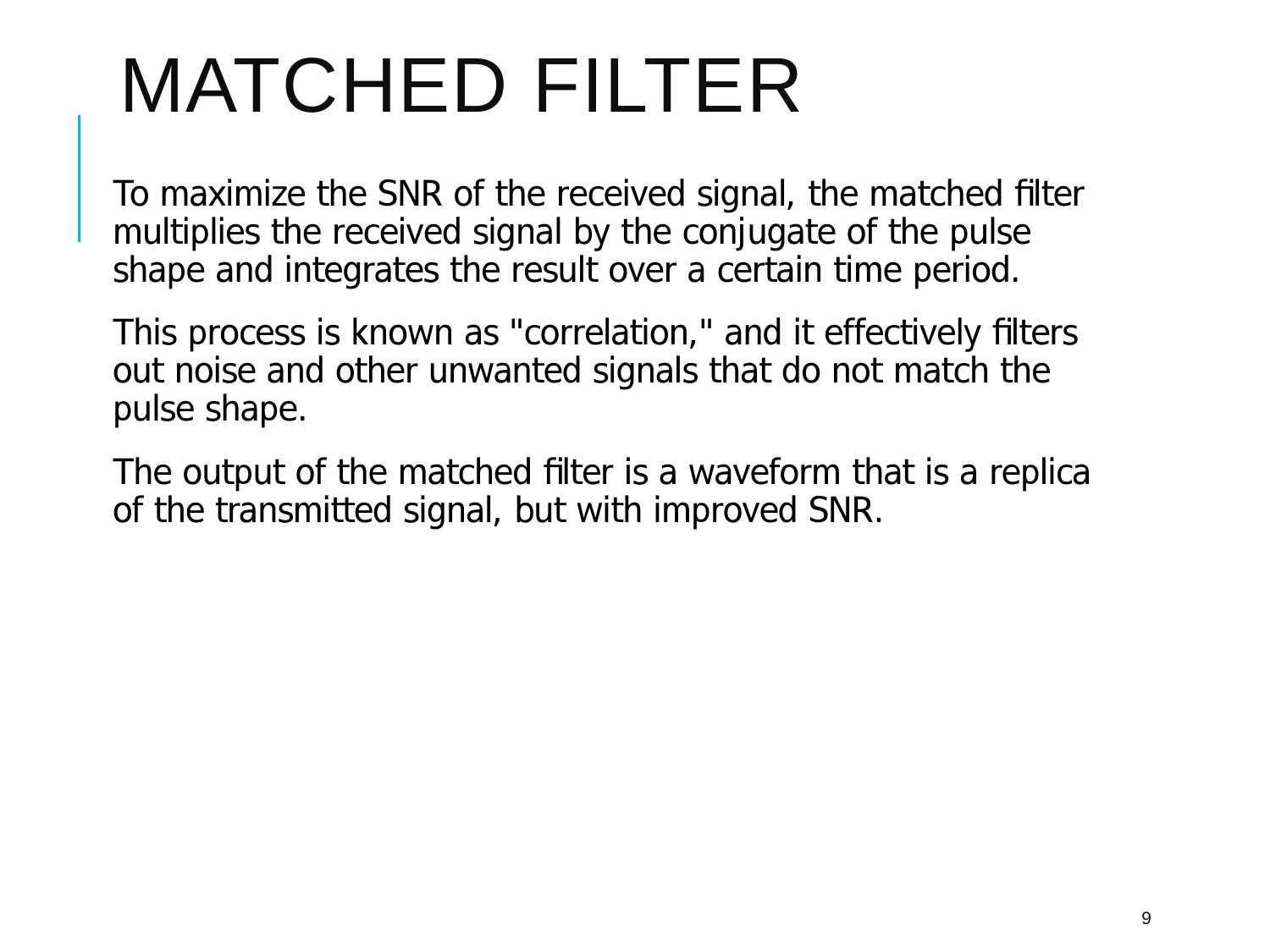

# matched filter
To maximize the SNR of the received signal, the matched filter multiplies the received signal by the conjugate of the pulse shape and integrates the result over a certain time period.
This process is known as "correlation," and it effectively filters out noise and other unwanted signals that do not match the pulse shape.
The output of the matched filter is a waveform that is a replica of the transmitted signal, but with improved SNR.
9